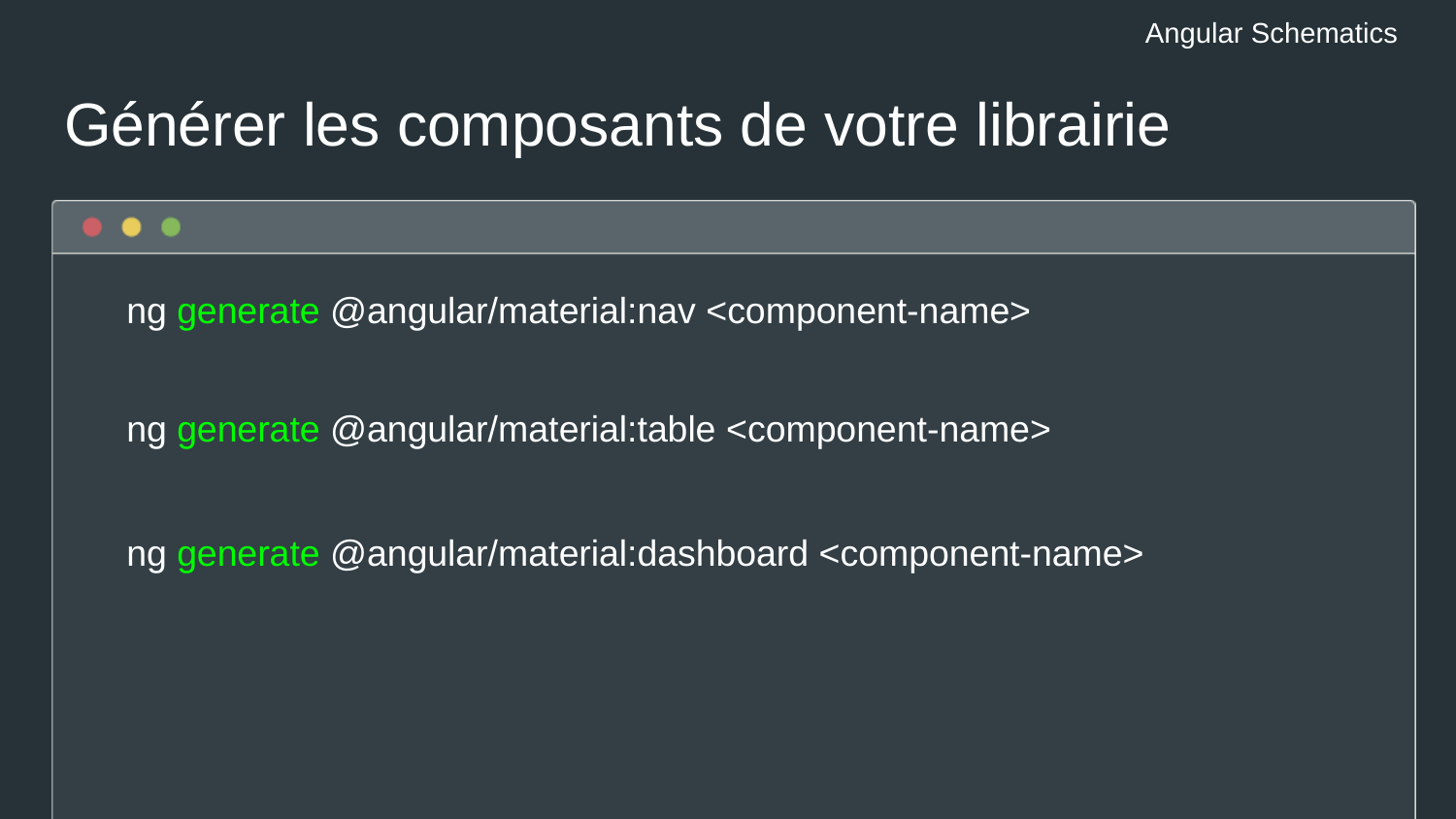

# Générer les composants de votre librairie

ng generate @angular/material:nav <component-name>
ng generate @angular/material:table <component-name>
ng generate @angular/material:dashboard <component-name>